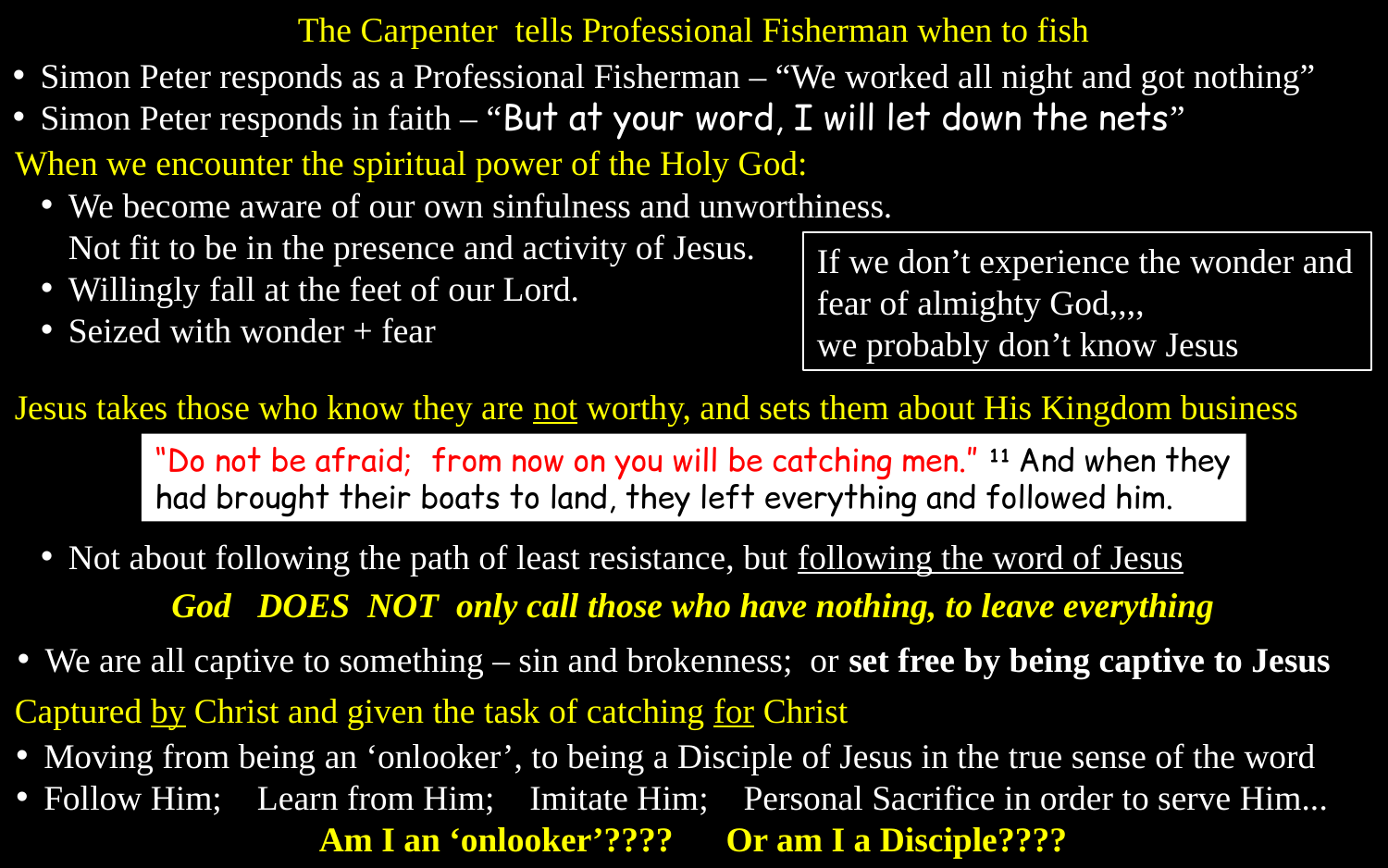

The Carpenter  tells Professional Fisherman when to fish
Simon Peter responds as a Professional Fisherman – “We worked all night and got nothing”
Simon Peter responds in faith – “But at your word, I will let down the nets”
When we encounter the spiritual power of the Holy God:
We become aware of our own sinfulness and unworthiness.
Not fit to be in the presence and activity of Jesus.
Willingly fall at the feet of our Lord.
Seized with wonder + fear
If we don’t experience the wonder and fear of almighty God,,,,
we probably don’t know Jesus
Jesus takes those who know they are not worthy, and sets them about His Kingdom business
“Do not be afraid;  from now on you will be catching men.” 11 And when they had brought their boats to land, they left everything and followed him.
Not about following the path of least resistance, but following the word of Jesus
God   DOES  NOT  only call those who have nothing, to leave everything
We are all captive to something – sin and brokenness;  or set free by being captive to Jesus
Captured by Christ and given the task of catching for Christ
Moving from being an ‘onlooker’, to being a Disciple of Jesus in the true sense of the word
Follow Him;    Learn from Him;    Imitate Him;    Personal Sacrifice in order to serve Him...
Am I an ‘onlooker’????      Or am I a Disciple????